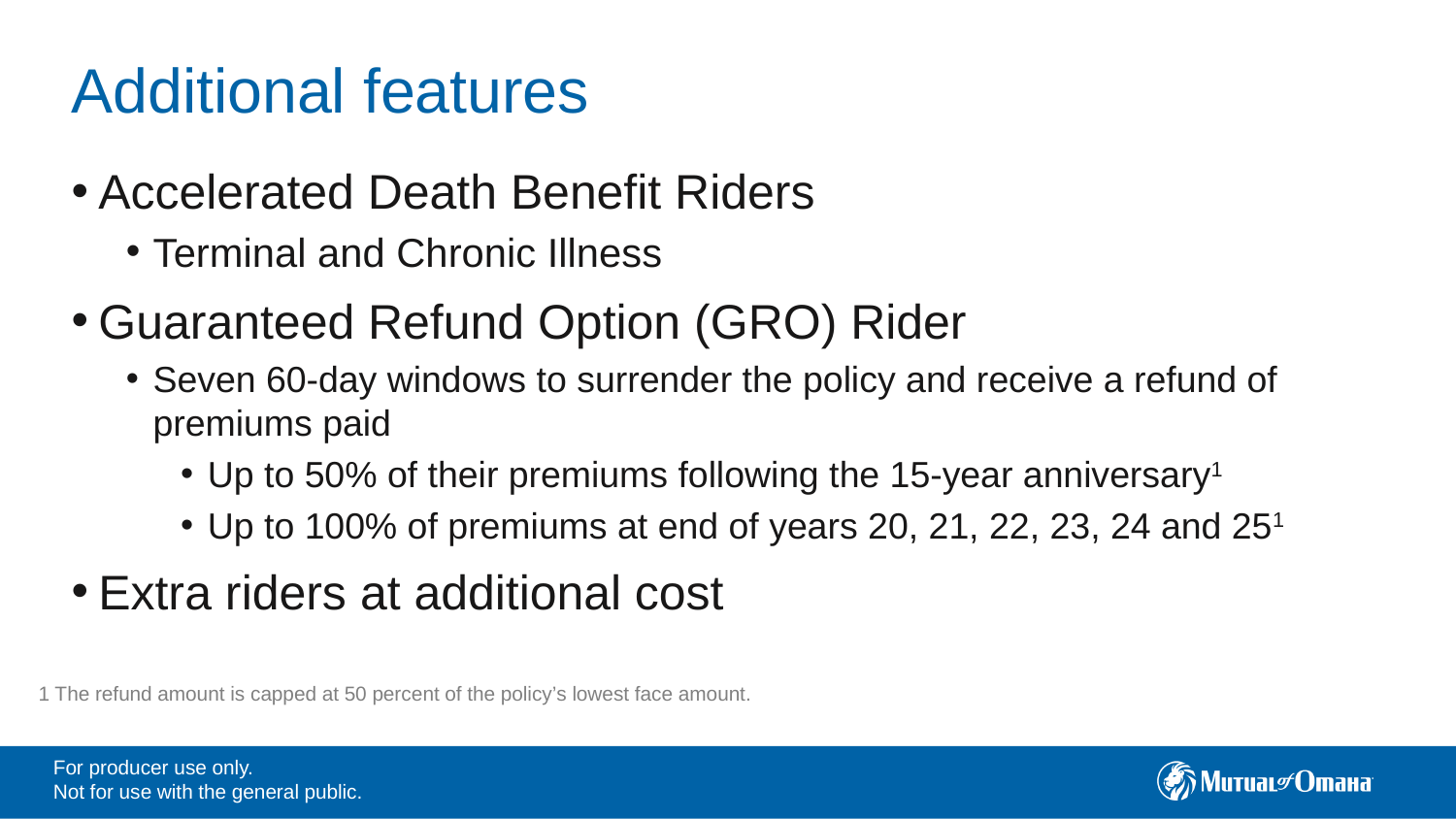

# Additional features
Accelerated Death Benefit Riders
Terminal and Chronic Illness
Guaranteed Refund Option (GRO) Rider
Seven 60-day windows to surrender the policy and receive a refund of premiums paid
Up to 50% of their premiums following the 15-year anniversary1
Up to 100% of premiums at end of years 20, 21, 22, 23, 24 and 251
Extra riders at additional cost

1 The refund amount is capped at 50 percent of the policy’s lowest face amount.
For producer use only.
Not for use with the general public.